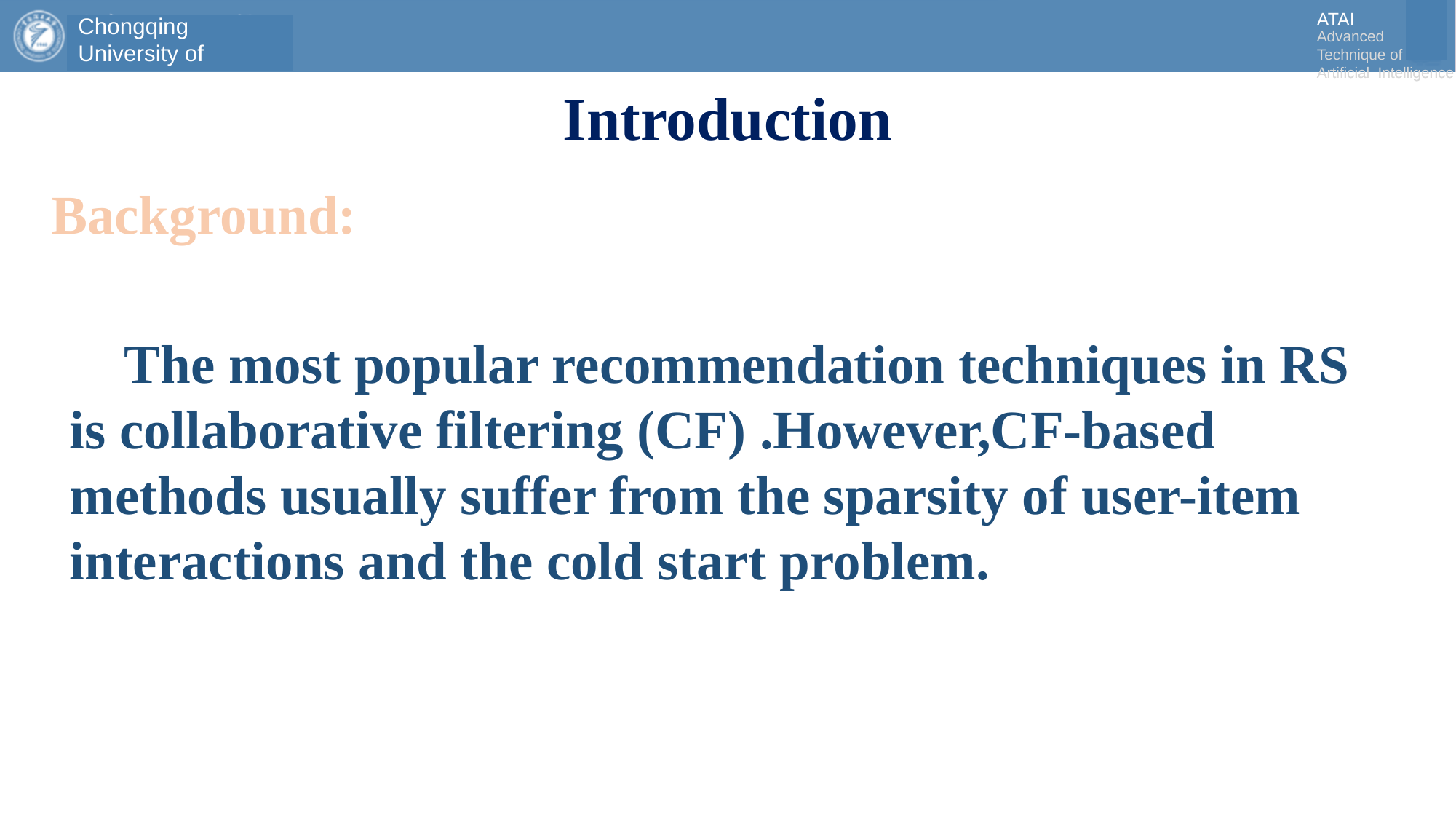

# Introduction
Background:
    The most popular recommendation techniques in RS is collaborative filtering (CF) .However,CF-based methods usually suffer from the sparsity of user-item interactions and the cold start problem.